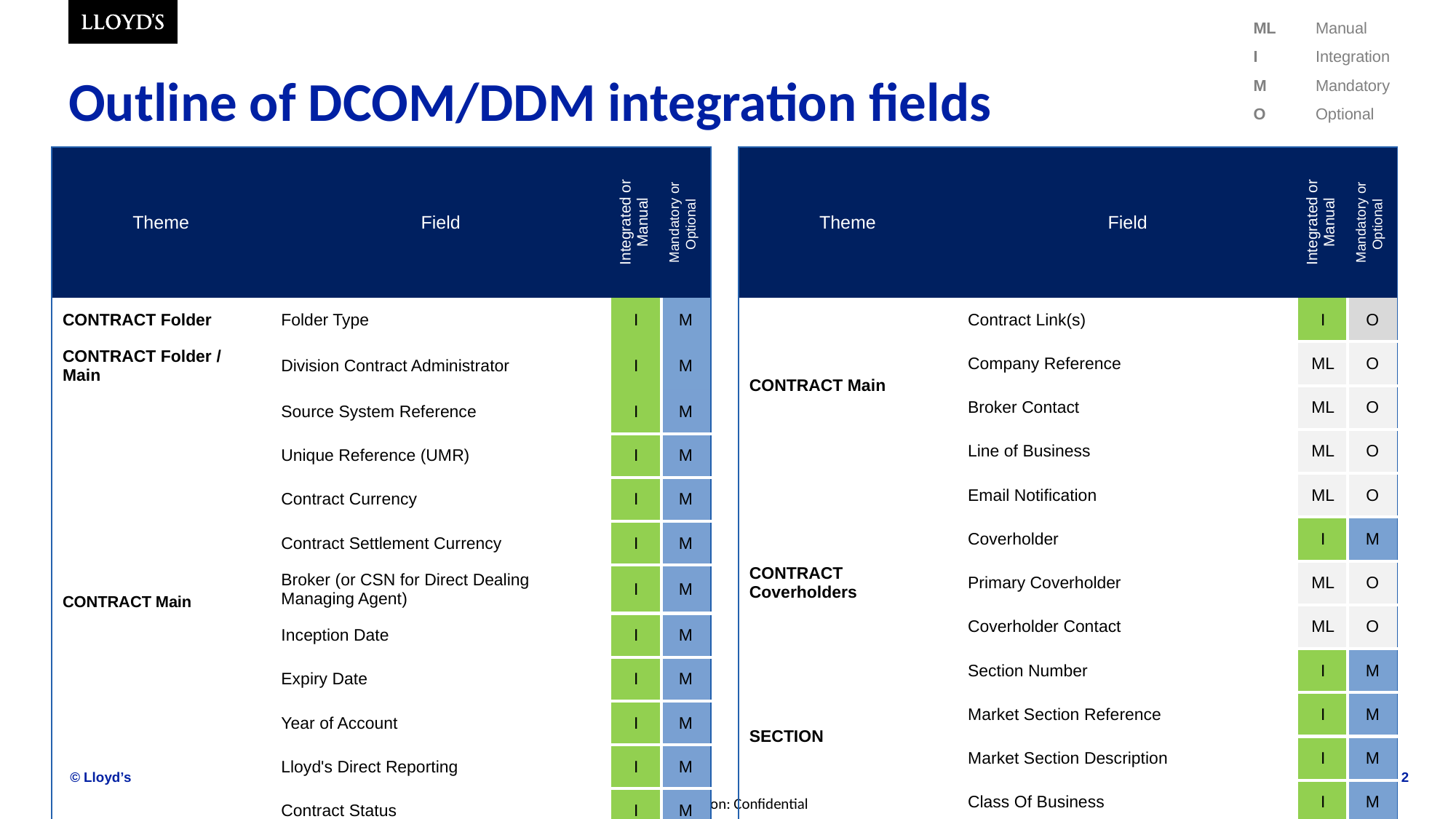

| ML | Manual |
| --- | --- |
| I | Integration |
| M | Mandatory |
| O | Optional |
# Outline of DCOM/DDM integration fields
| Theme | Field | Integrated or Manual | Mandatory or Optional |
| --- | --- | --- | --- |
| CONTRACT Folder | Folder Type | I | M |
| CONTRACT Folder / Main | Division Contract Administrator | I | M |
| CONTRACT Main | Source System Reference | I | M |
|  | Unique Reference (UMR) | I | M |
|  | Contract Currency | I | M |
|  | Contract Settlement Currency | I | M |
|  | Broker (or CSN for Direct Dealing Managing Agent) | I | M |
|  | Inception Date | I | M |
|  | Expiry Date | I | M |
|  | Year of Account | I | M |
|  | Lloyd's Direct Reporting | I | M |
|  | Contract Status | I | M |
| Theme | Field | Integrated or Manual | Mandatory or Optional |
| --- | --- | --- | --- |
| CONTRACT Main | Contract Link(s) | I | O |
|  | Company Reference | ML | O |
|  | Broker Contact | ML | O |
|  | Line of Business | ML | O |
|  | Email Notification | ML | O |
| CONTRACT Coverholders | Coverholder | I | M |
|  | Primary Coverholder | ML | O |
|  | Coverholder Contact | ML | O |
| SECTION | Section Number | I | M |
|  | Market Section Reference | I | M |
|  | Market Section Description | I | M |
|  | Class Of Business | I | M |